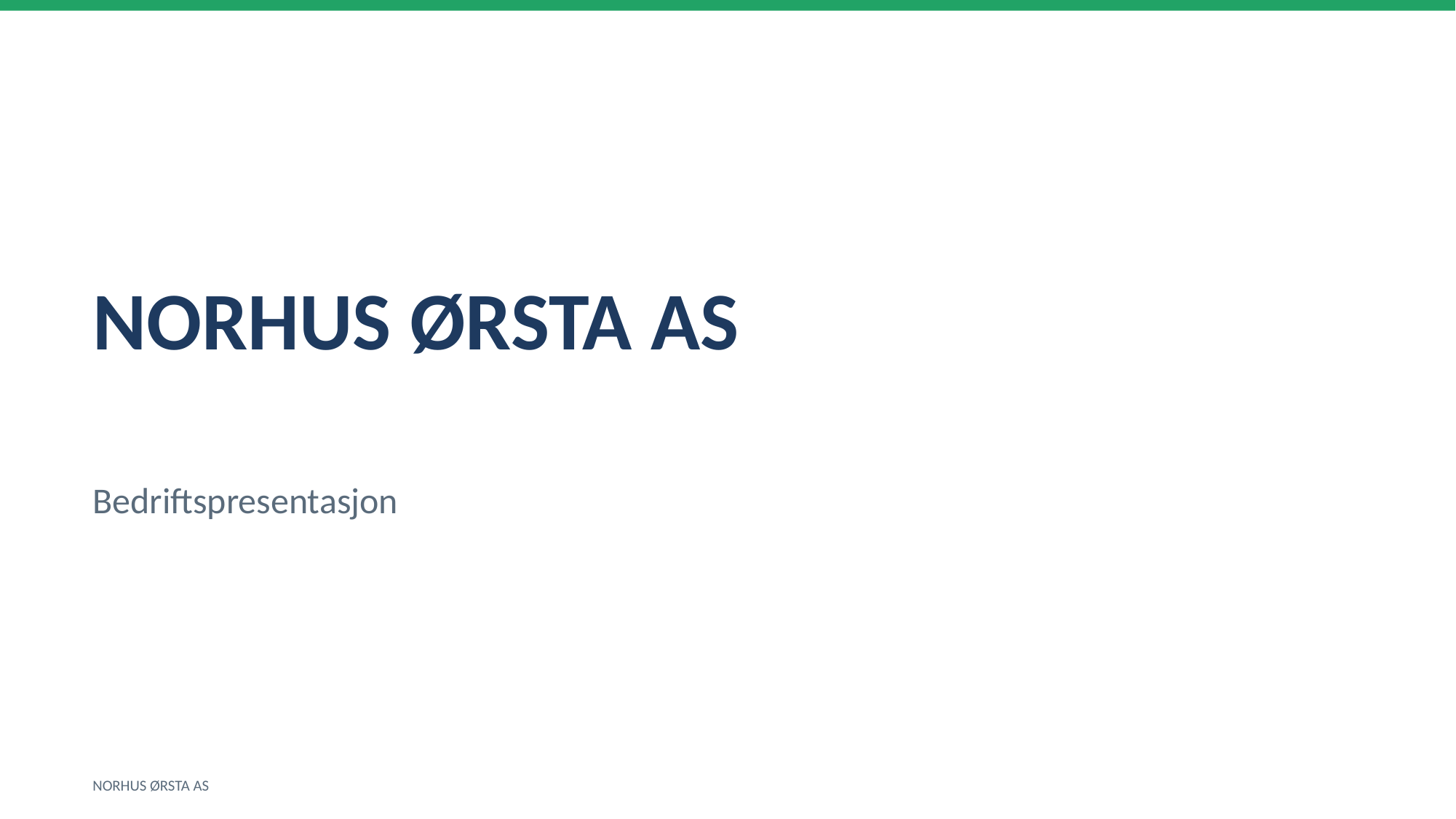

NORHUS ØRSTA AS
Bedriftspresentasjon
NORHUS ØRSTA AS